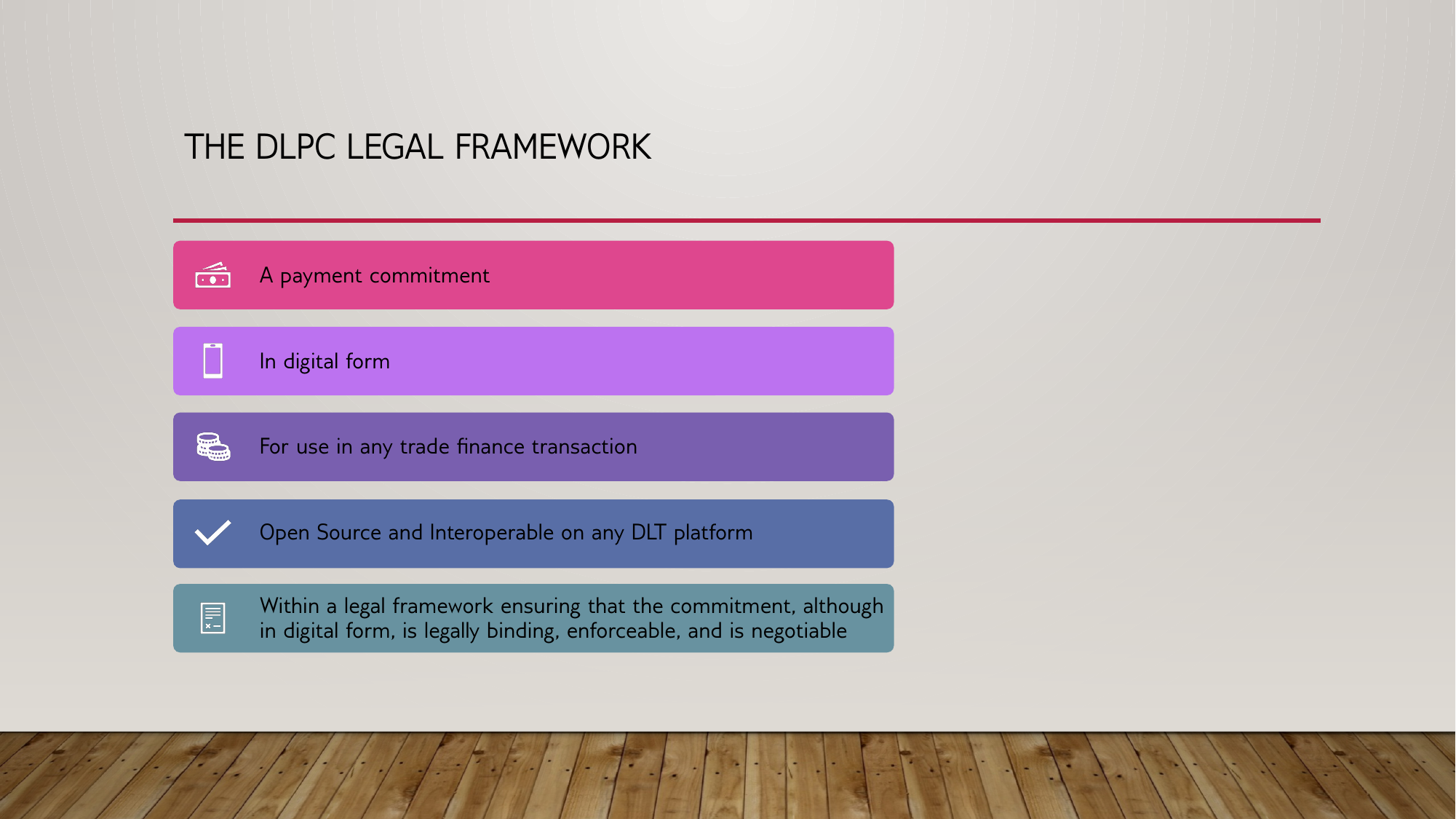

# The DLPC Legal Framework

A payment commitment
In digital form
For use in any trade finance transaction
Open Source and Interoperable on any DLT platform
Within a legal framework ensuring that the commitment, although in digital form, is legally binding, enforceable, and is negotiable